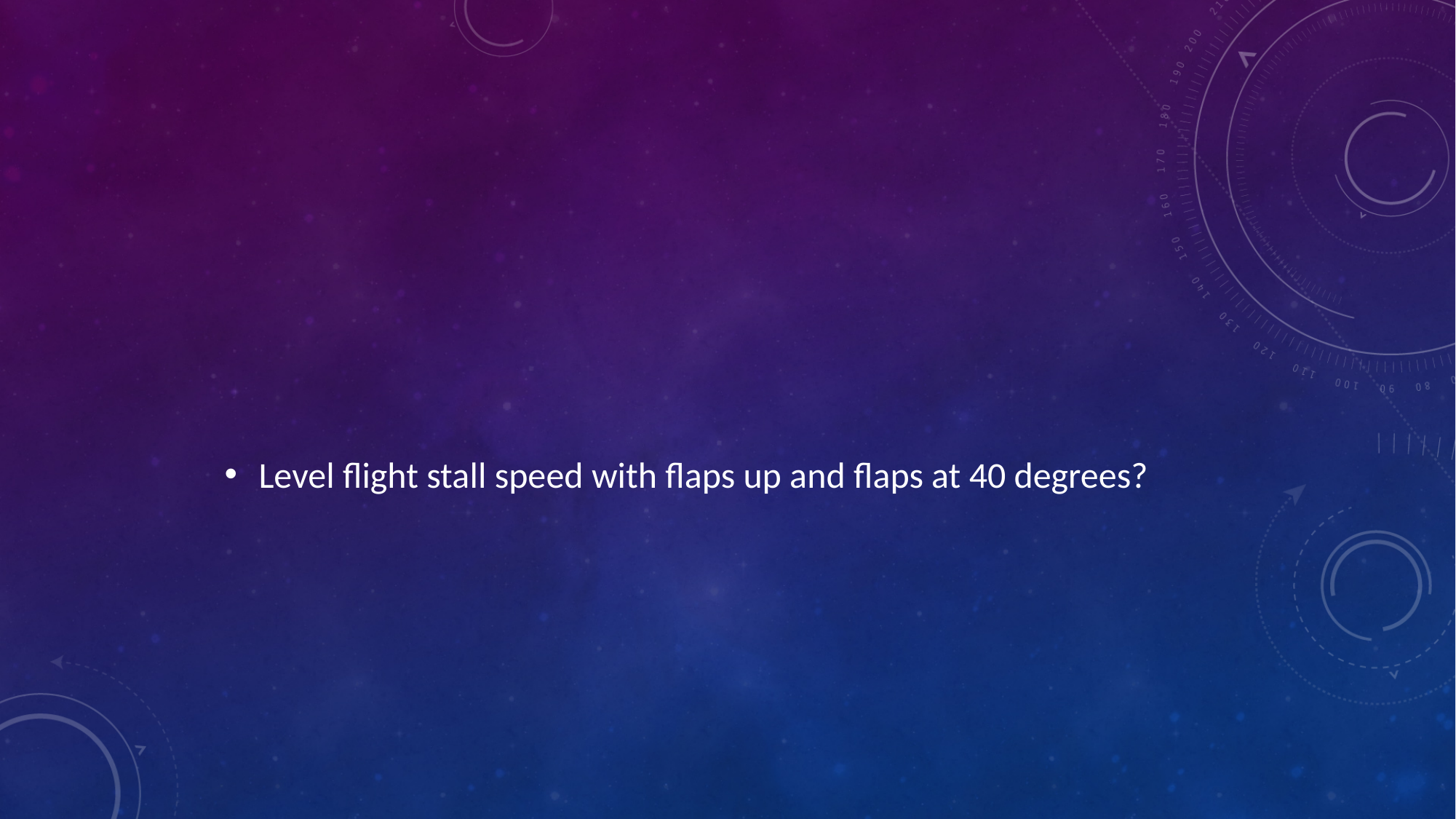

#
Level flight stall speed with flaps up and flaps at 40 degrees?